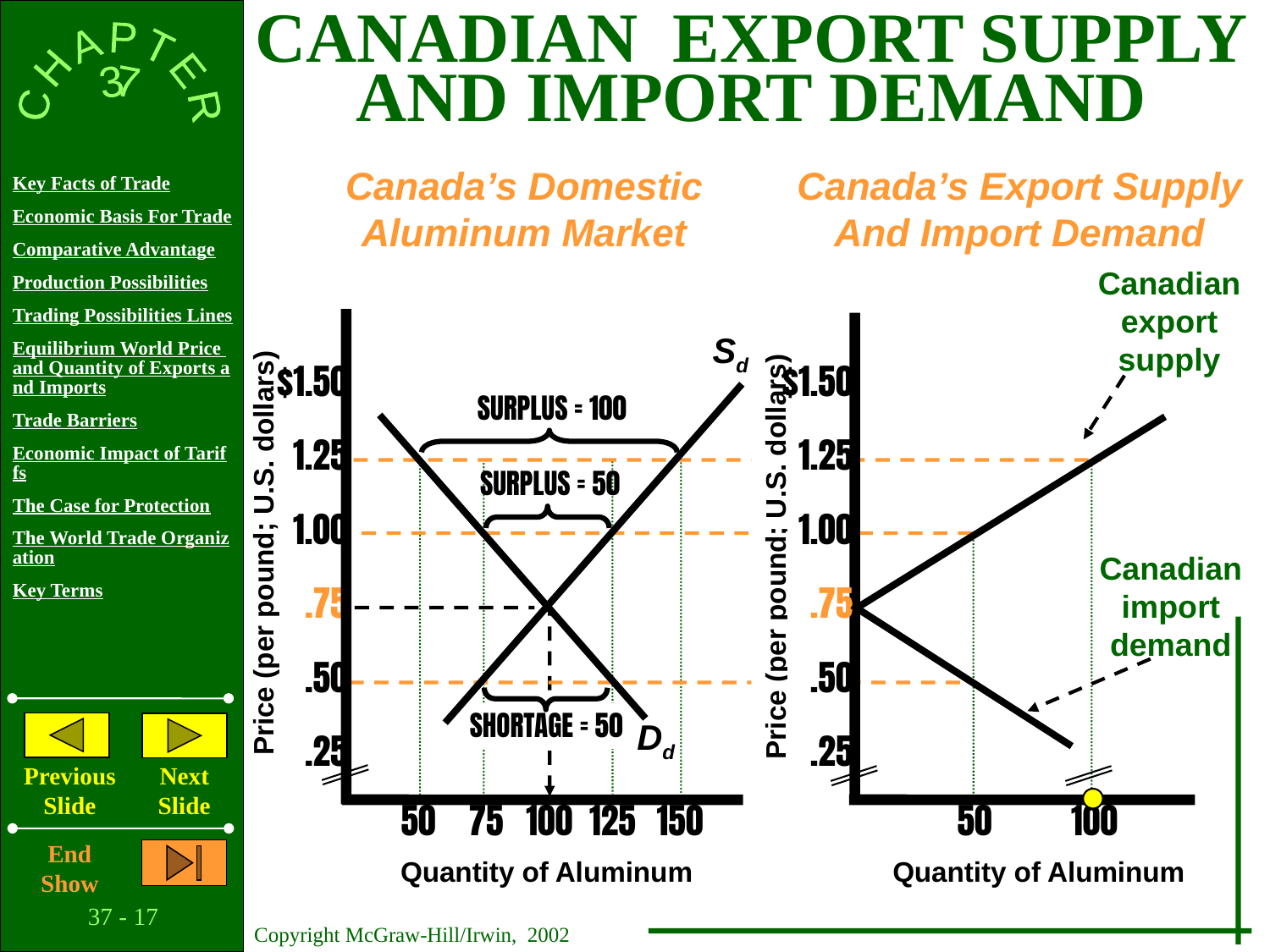

CANADIAN  EXPORT SUPPLY
AND IMPORT DEMAND
Canada’s Domestic
Aluminum Market
Canada’s Export Supply
And Import Demand
Canadian
export
supply

Sd
$1.50

  1.25

   1.00

    .75

    .50

    .25
$1.50

  1.25

   1.00

    .75

    .50

    .25

SURPLUS = 100

SURPLUS = 50

Price (per pound; U.S. dollars)

Price (per pound; U.S. dollars)
Canadian
import
demand

SHORTAGE = 50
Dd

50
75
100
125
150
50
100
Quantity of Aluminum
Quantity of Aluminum